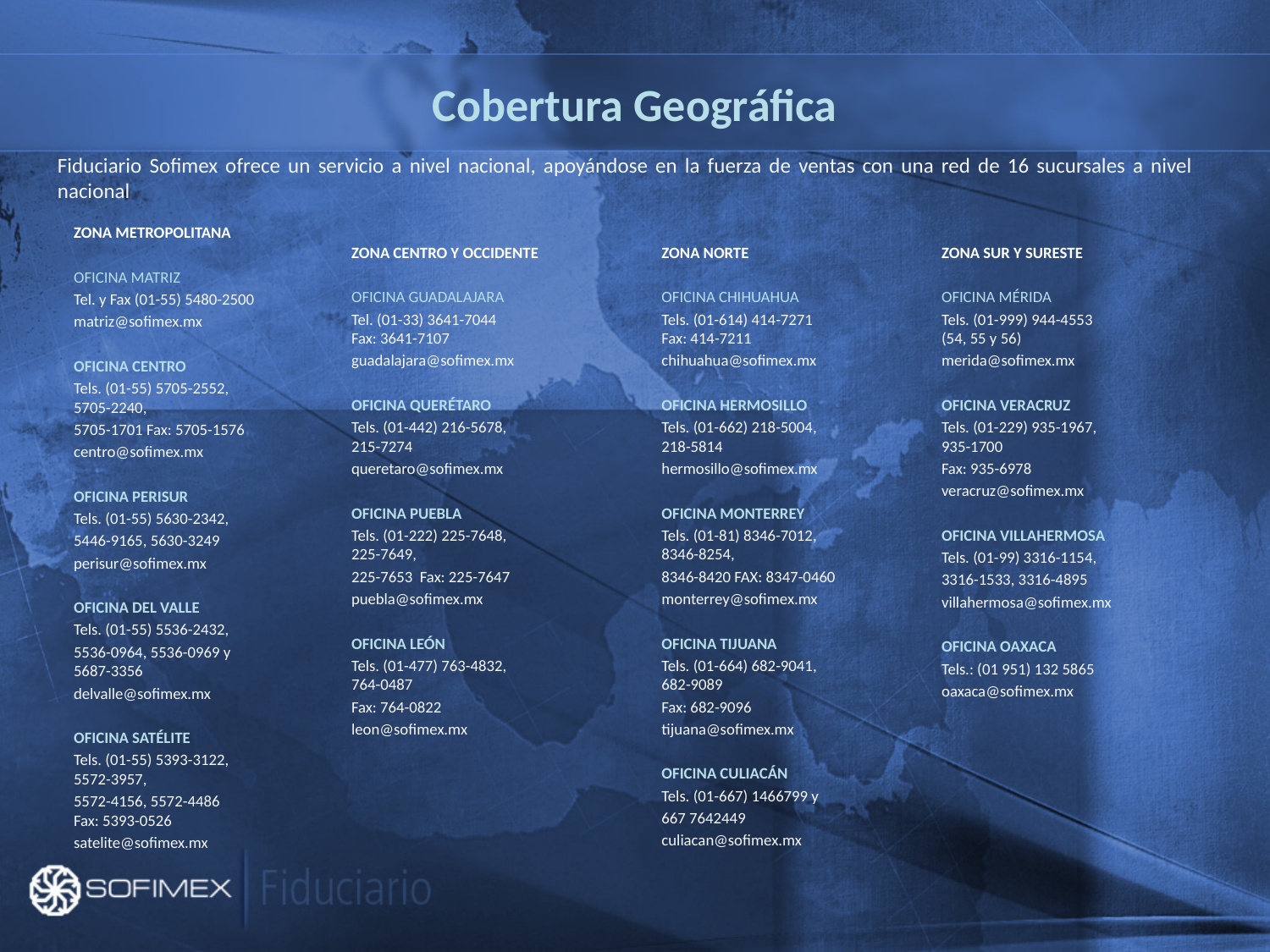

# Cobertura Geográfica
Fiduciario Sofimex ofrece un servicio a nivel nacional, apoyándose en la fuerza de ventas con una red de 16 sucursales a nivel nacional
ZONA METROPOLITANA

OFICINA MATRIZ
Tel. y Fax (01-55) 5480-2500
matriz@sofimex.mx

OFICINA CENTRO
Tels. (01-55) 5705-2552,
5705-2240,
5705-1701 Fax: 5705-1576
centro@sofimex.mx

OFICINA PERISUR
Tels. (01-55) 5630-2342,
5446-9165, 5630-3249
perisur@sofimex.mx

OFICINA DEL VALLE
Tels. (01-55) 5536-2432,
5536-0964, 5536-0969 y
5687-3356
delvalle@sofimex.mx

OFICINA SATÉLITE
Tels. (01-55) 5393-3122,
5572-3957,
5572-4156, 5572-4486
Fax: 5393-0526
satelite@sofimex.mx
ZONA CENTRO Y OCCIDENTE

OFICINA GUADALAJARA
Tel. (01-33) 3641-7044
Fax: 3641-7107
guadalajara@sofimex.mx

OFICINA QUERÉTARO
Tels. (01-442) 216-5678,
215-7274
queretaro@sofimex.mx

OFICINA PUEBLA
Tels. (01-222) 225-7648,
225-7649,
225-7653  Fax: 225-7647
puebla@sofimex.mx

OFICINA LEÓN
Tels. (01-477) 763-4832,
764-0487
Fax: 764-0822
leon@sofimex.mx
ZONA NORTE

OFICINA CHIHUAHUA
Tels. (01-614) 414-7271
Fax: 414-7211
chihuahua@sofimex.mx

OFICINA HERMOSILLO
Tels. (01-662) 218-5004,
218-5814
hermosillo@sofimex.mx

OFICINA MONTERREY
Tels. (01-81) 8346-7012,
8346-8254,
8346-8420 FAX: 8347-0460
monterrey@sofimex.mx

OFICINA TIJUANA
Tels. (01-664) 682-9041,
682-9089
Fax: 682-9096
tijuana@sofimex.mx

OFICINA CULIACÁN
Tels. (01-667) 1466799 y
667 7642449
culiacan@sofimex.mx

ZONA SUR Y SURESTE

OFICINA MÉRIDA
Tels. (01-999) 944-4553
(54, 55 y 56)
merida@sofimex.mx

OFICINA VERACRUZ
Tels. (01-229) 935-1967,
935-1700
Fax: 935-6978
veracruz@sofimex.mx

OFICINA VILLAHERMOSA
Tels. (01-99) 3316-1154,
3316-1533, 3316-4895
villahermosa@sofimex.mx

OFICINA OAXACA
Tels.: (01 951) 132 5865
oaxaca@sofimex.mx